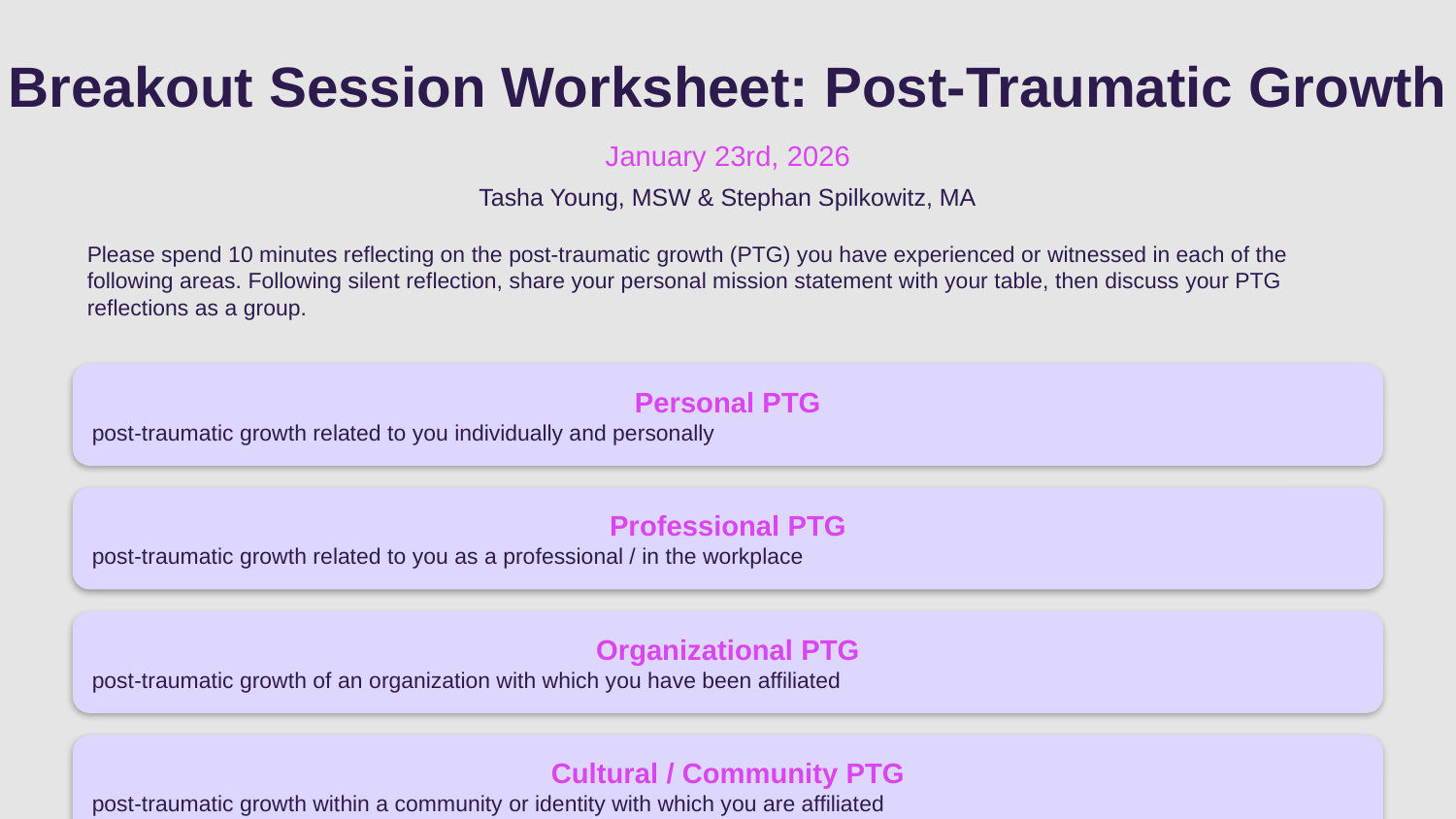

Breakout Session Worksheet: Post-Traumatic Growth
January 23rd, 2026
Tasha Young, MSW & Stephan Spilkowitz, MA
Please spend 10 minutes reflecting on the post-traumatic growth (PTG) you have experienced or witnessed in each of the following areas. Following silent reflection, share your personal mission statement with your table, then discuss your PTG reflections as a group.
Personal PTG
post-traumatic growth related to you individually and personally
Professional PTG
post-traumatic growth related to you as a professional / in the workplace
Organizational PTG
post-traumatic growth of an organization with which you have been affiliated
Cultural / Community PTG
post-traumatic growth within a community or identity with which you are affiliated